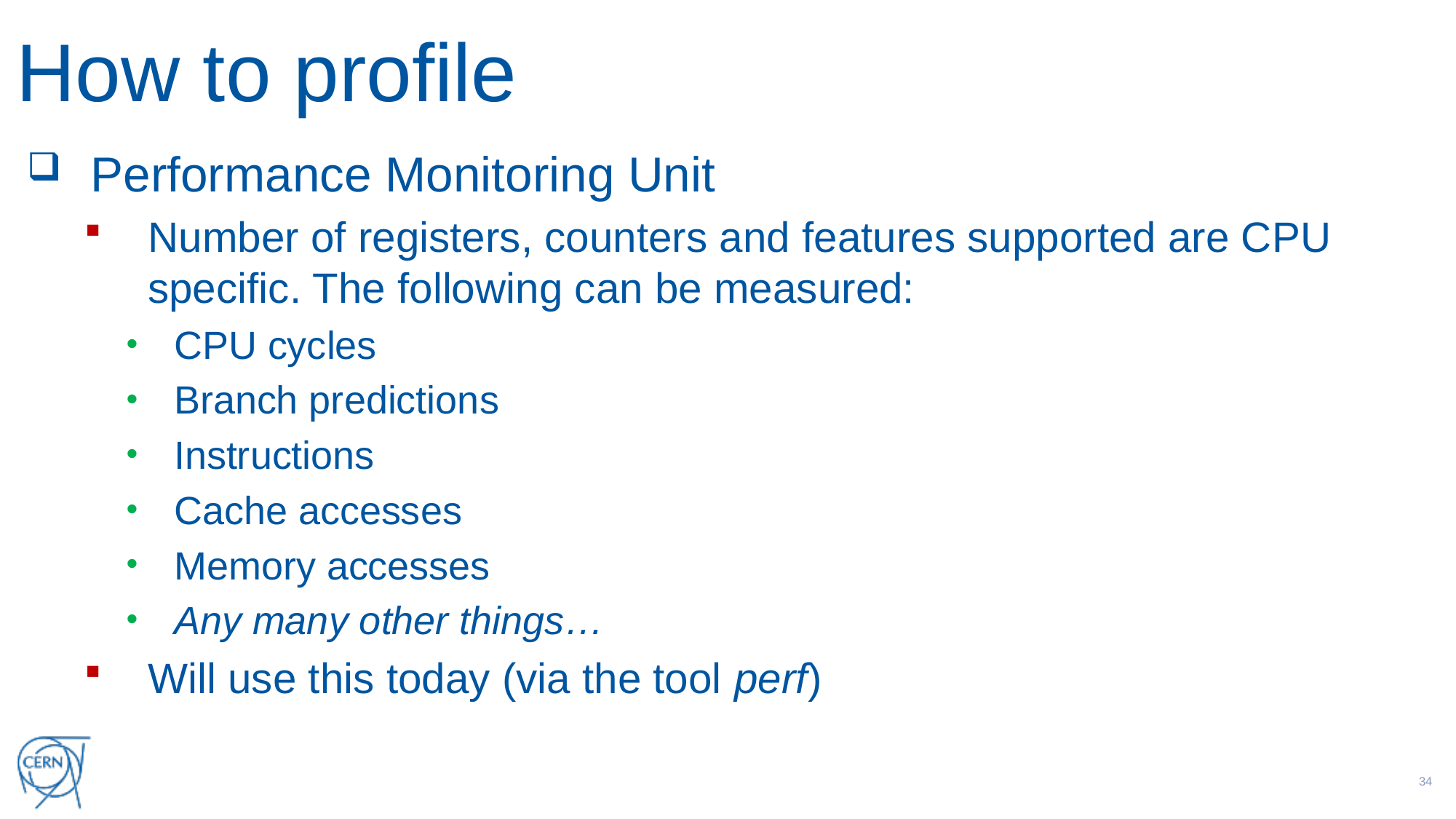

# How to profile
Performance Monitoring Unit
Number of registers, counters and features supported are CPU specific. The following can be measured:
CPU cycles
Branch predictions
Instructions
Cache accesses
Memory accesses
Any many other things…
Will use this today (via the tool perf)
34